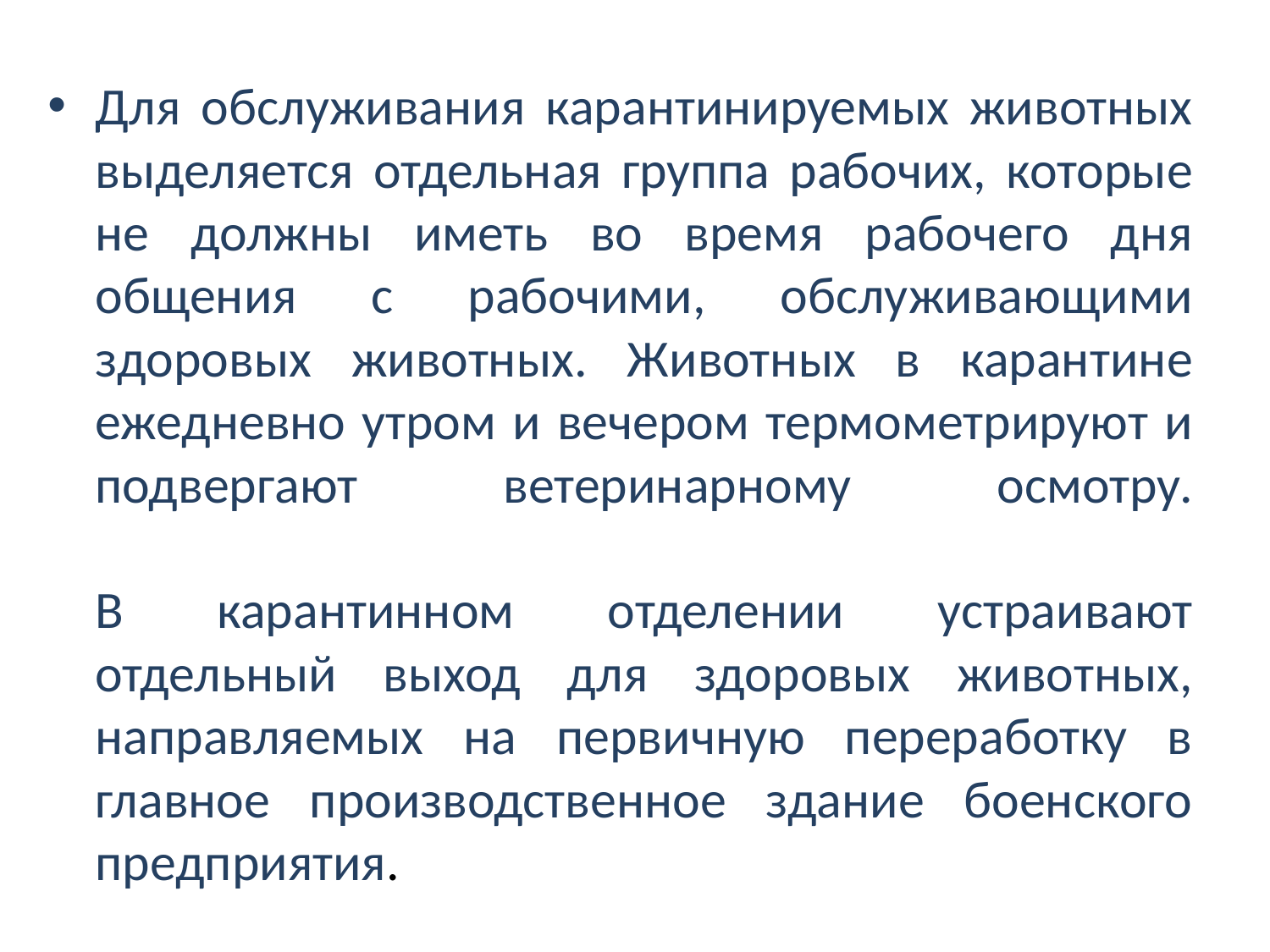

Для обслуживания карантинируемых животных выделяется отдельная группа рабочих, которые не должны иметь во время рабочего дня общения с рабочими, обслуживающими здоровых животных. Животных в карантине ежедневно утром и вечером термометрируют и подвергают ветеринарному осмотру.
В карантинном отделении устраивают отдельный выход для здоровых животных, направляемых на первичную переработку в главное производственное здание боенского предприятия.